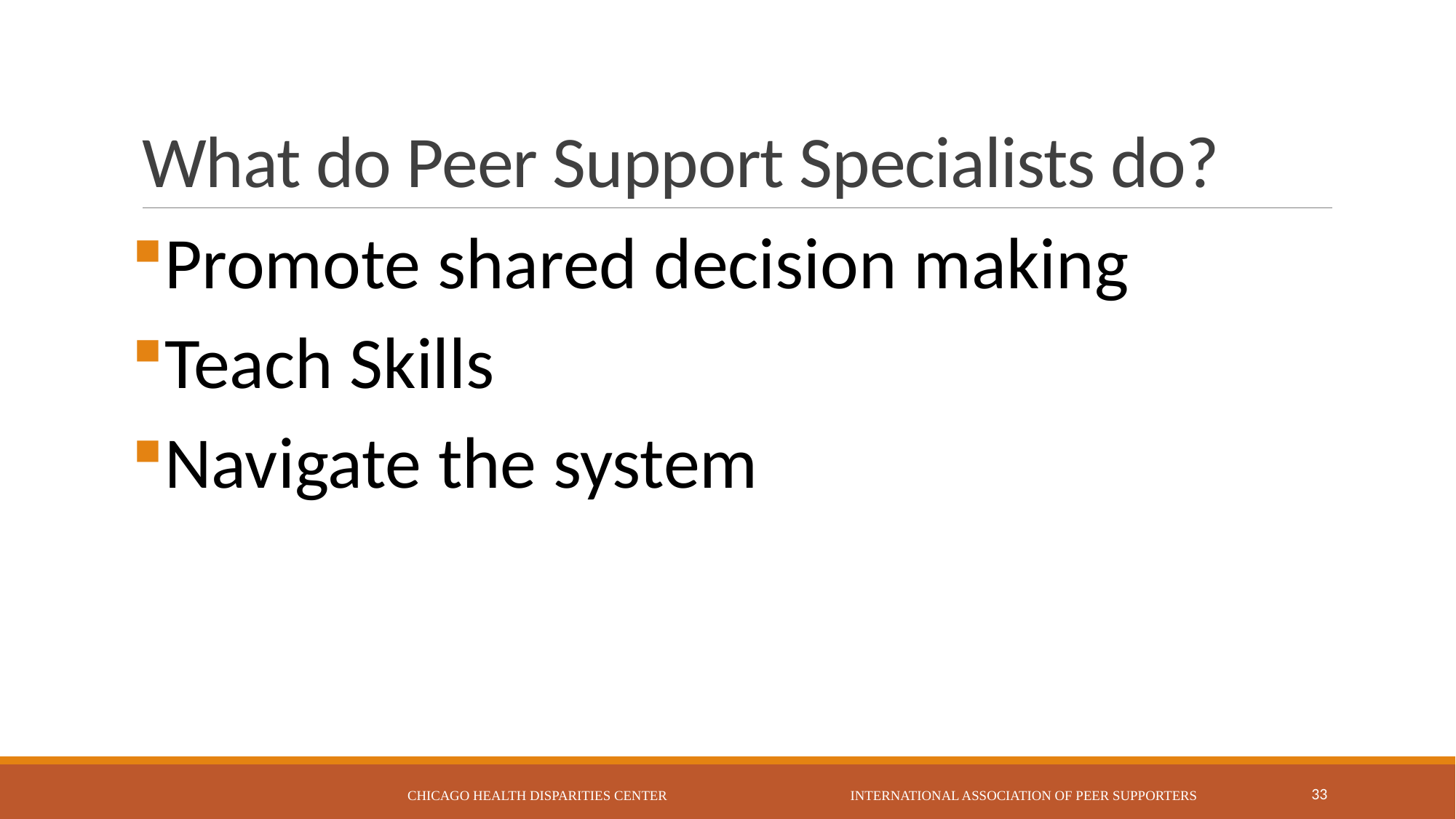

# What do Peer Support Specialists do?
Promote shared decision making
Teach Skills
Navigate the system
Chicago Health Disparities Center                                                     International Association of Peer Supporters
33